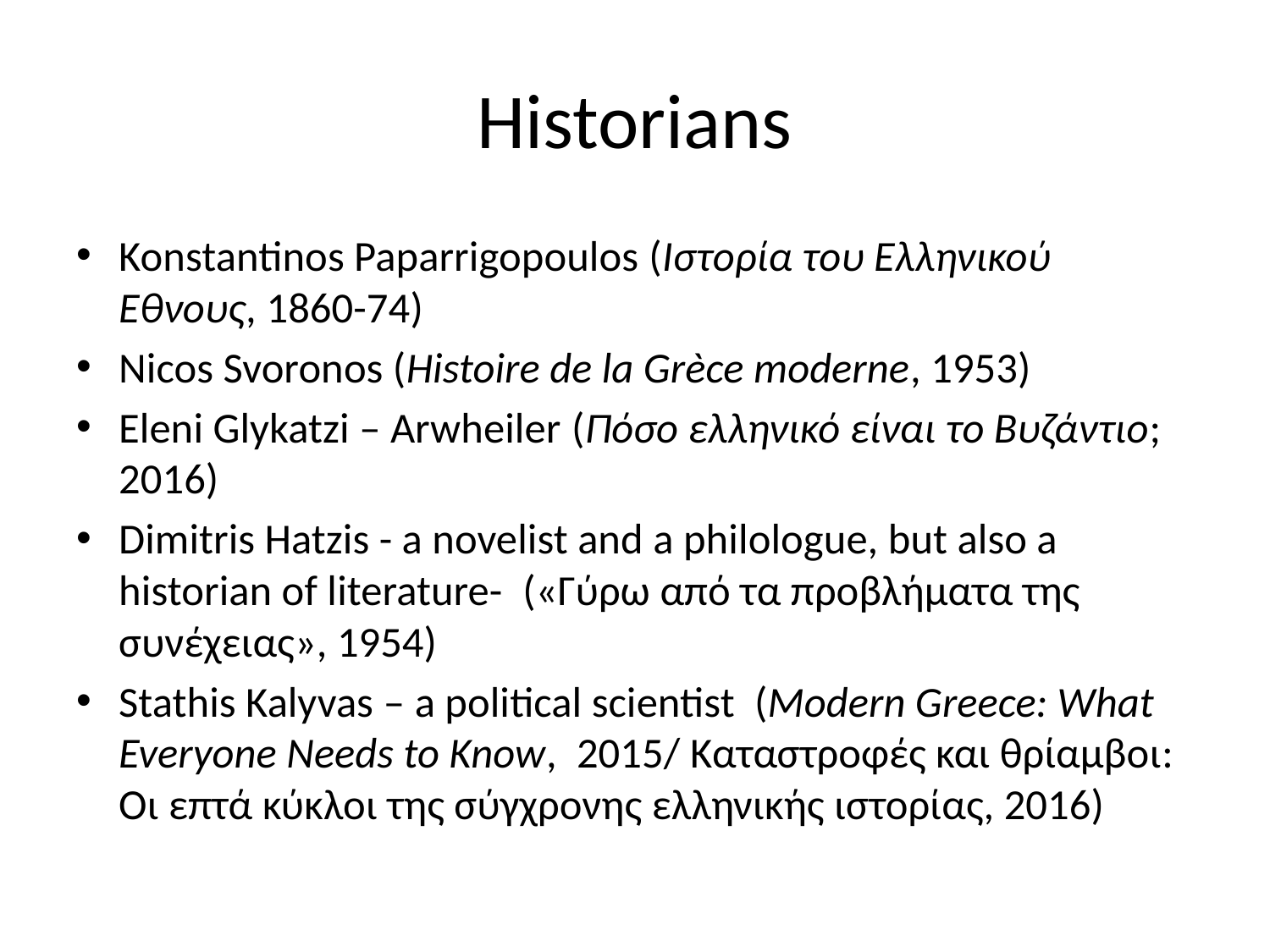

# Historians
Konstantinos Paparrigopoulos (Ιστορία του Ελληνικού Εθνους, 1860-74)
Nicos Svoronos (Histoire de la Grèce moderne, 1953)
Eleni Glykatzi – Arwheiler (Πόσο ελληνικό είναι το Βυζάντιο; 2016)
Dimitris Hatzis - a novelist and a philologue, but also a historian of literature-  («Γύρω από τα προβλήματα της συνέχειας», 1954)
Stathis Kalyvas – a political scientist  (Modern Greece: What Everyone Needs to Know,  2015/ Kαταστροφές και θρίαμβοι: Oι επτά κύκλοι της σύγχρονης ελληνικής ιστορίας, 2016)